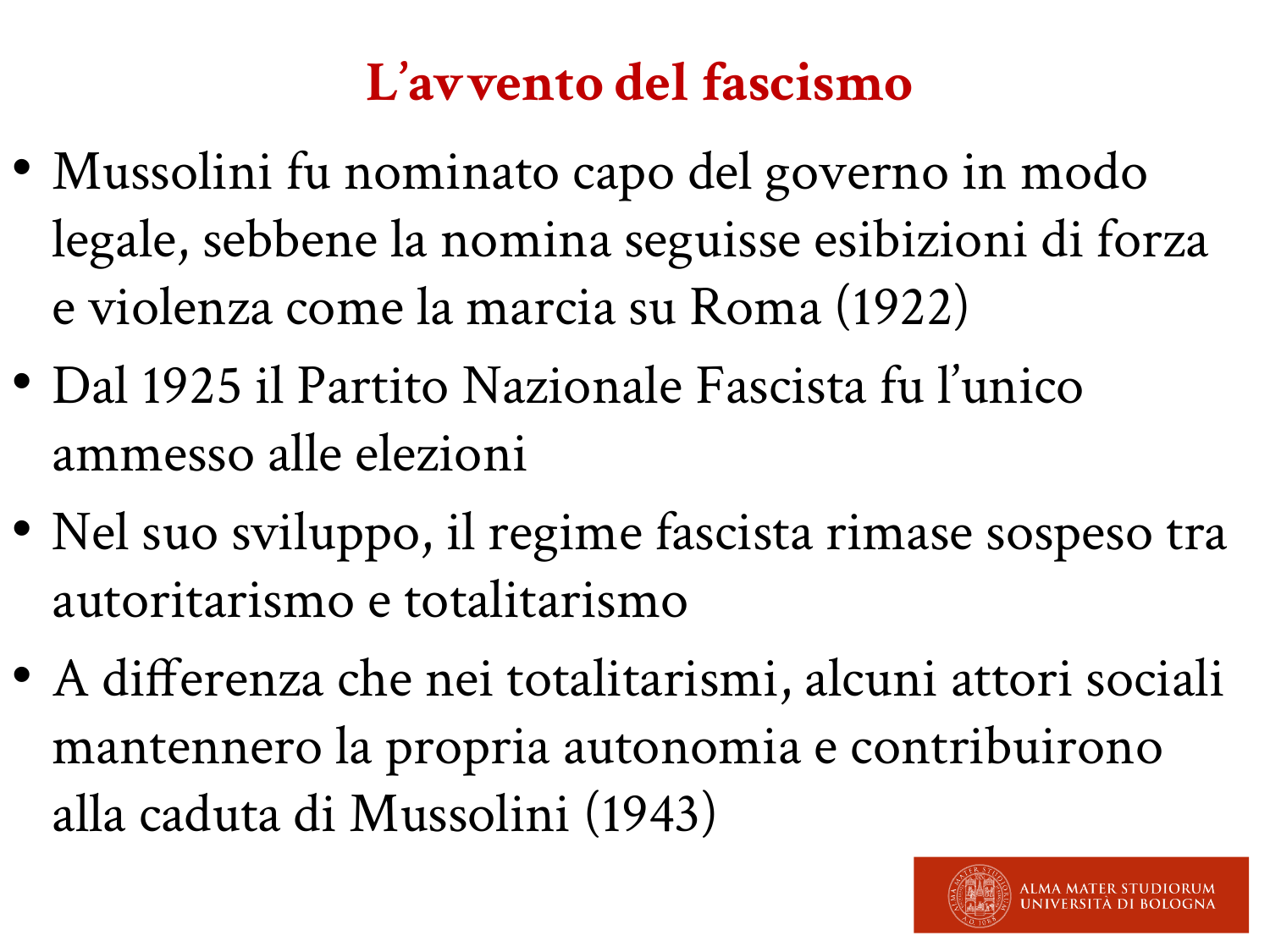

L’avvento del fascismo
Mussolini fu nominato capo del governo in modo legale, sebbene la nomina seguisse esibizioni di forza e violenza come la marcia su Roma (1922)
Dal 1925 il Partito Nazionale Fascista fu l’unico ammesso alle elezioni
Nel suo sviluppo, il regime fascista rimase sospeso tra autoritarismo e totalitarismo
A differenza che nei totalitarismi, alcuni attori sociali mantennero la propria autonomia e contribuirono alla caduta di Mussolini (1943)